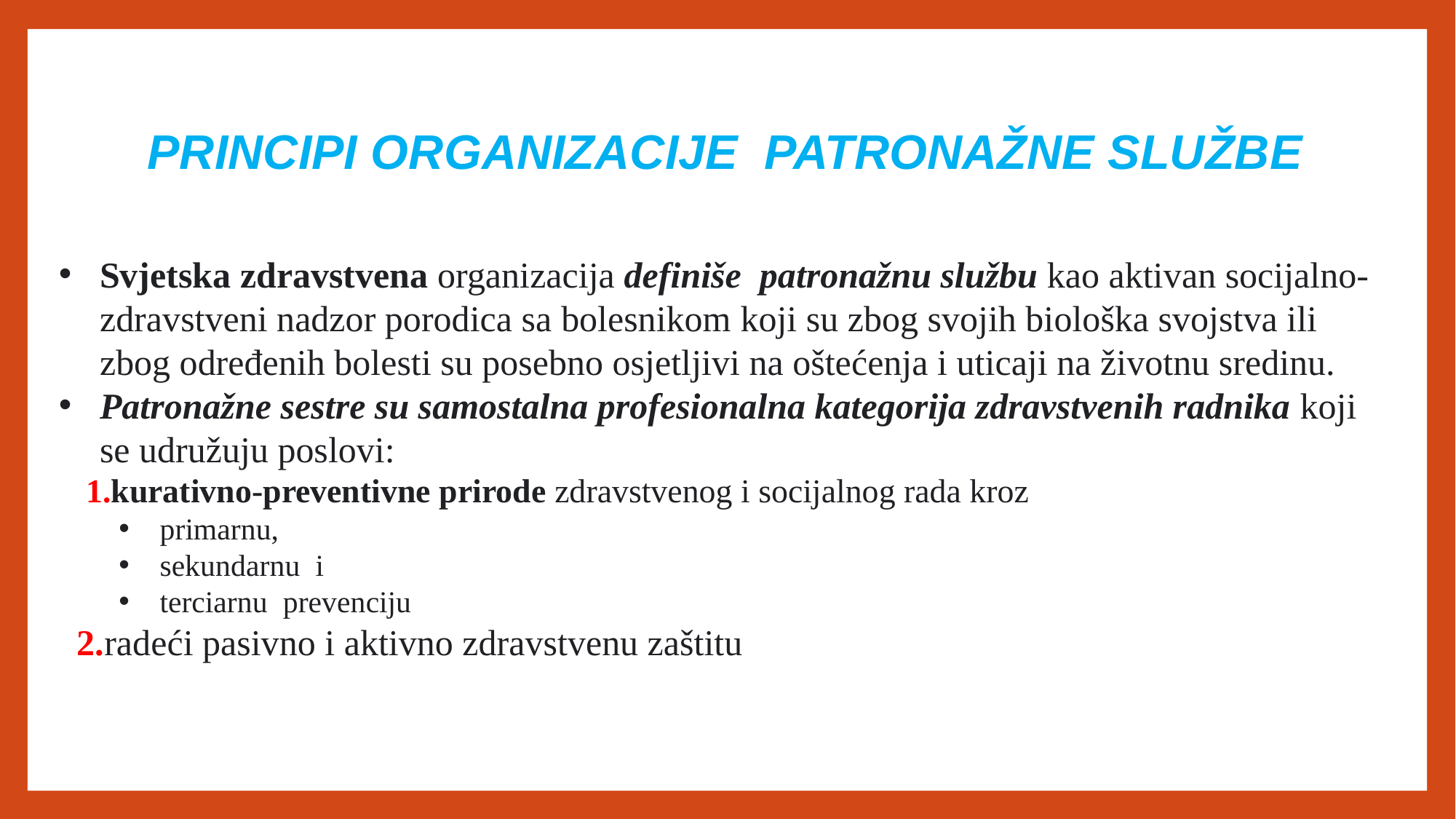

# PRINCIPI ORGANIZACIJE  PATRONAŽNE SLUŽBE
Svjetska zdravstvena organizacija definiše  patronažnu službu kao aktivan socijalno-zdravstveni nadzor porodica sa bolesnikom koji su zbog svojih biološka svojstva ili zbog određenih bolesti su posebno osjetljivi na oštećenja i uticaji na životnu sredinu.
Patronažne sestre su samostalna profesionalna kategorija zdravstvenih radnika koji se udružuju poslovi:
1.kurativno-preventivne prirode zdravstvenog i socijalnog rada kroz
primarnu,
sekundarnu  i
terciarnu  prevenciju
  2.radeći pasivno i aktivno zdravstvenu zaštitu